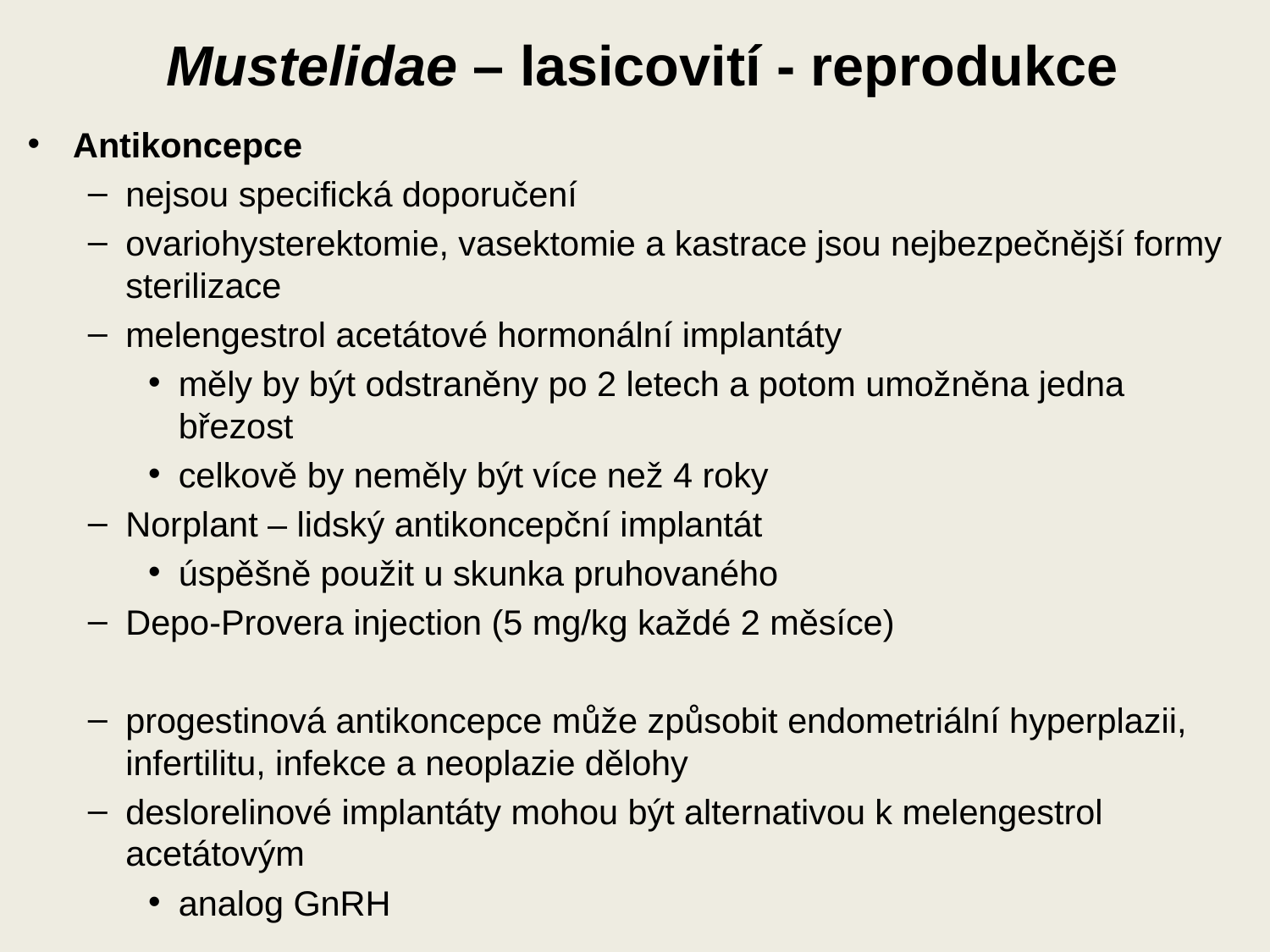

# Mustelidae – lasicovití - reprodukce
Antikoncepce
nejsou specifická doporučení
ovariohysterektomie, vasektomie a kastrace jsou nejbezpečnější formy sterilizace
melengestrol acetátové hormonální implantáty
měly by být odstraněny po 2 letech a potom umožněna jedna březost
celkově by neměly být více než 4 roky
Norplant – lidský antikoncepční implantát
úspěšně použit u skunka pruhovaného
Depo-Provera injection (5 mg/kg každé 2 měsíce)

progestinová antikoncepce může způsobit endometriální hyperplazii, infertilitu, infekce a neoplazie dělohy
deslorelinové implantáty mohou být alternativou k melengestrol acetátovým
analog GnRH